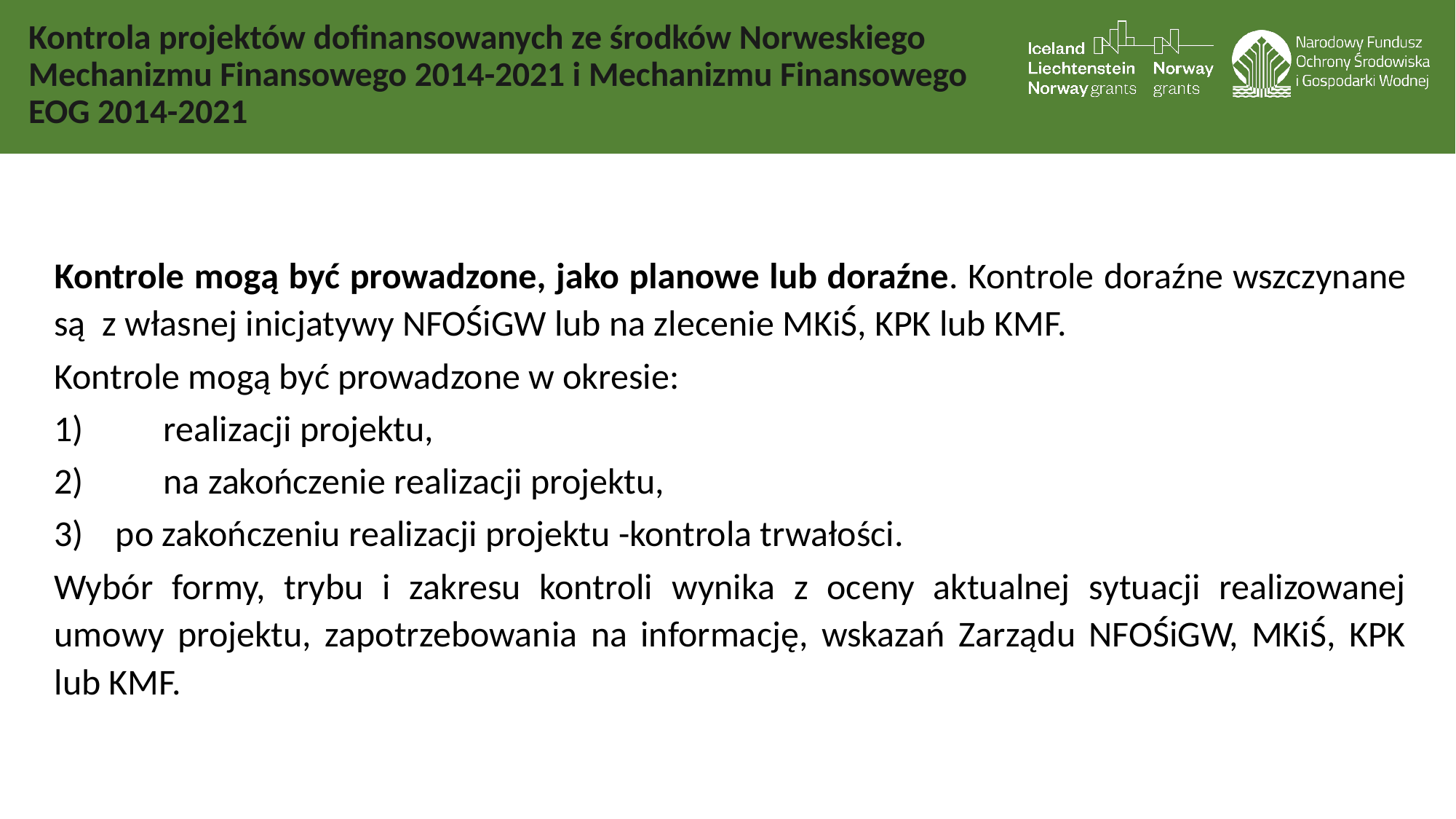

# Kontrola projektów dofinansowanych ze środków Norweskiego Mechanizmu Finansowego 2014-2021 i Mechanizmu Finansowego EOG 2014-2021
Kontrole mogą być prowadzone, jako planowe lub doraźne. Kontrole doraźne wszczynane są  z własnej inicjatywy NFOŚiGW lub na zlecenie MKiŚ, KPK lub KMF.
Kontrole mogą być prowadzone w okresie:
1)	realizacji projektu,
2)	na zakończenie realizacji projektu,
po zakończeniu realizacji projektu -kontrola trwałości.
Wybór formy, trybu i zakresu kontroli wynika z oceny aktualnej sytuacji realizowanej umowy projektu, zapotrzebowania na informację, wskazań Zarządu NFOŚiGW, MKiŚ, KPK lub KMF.